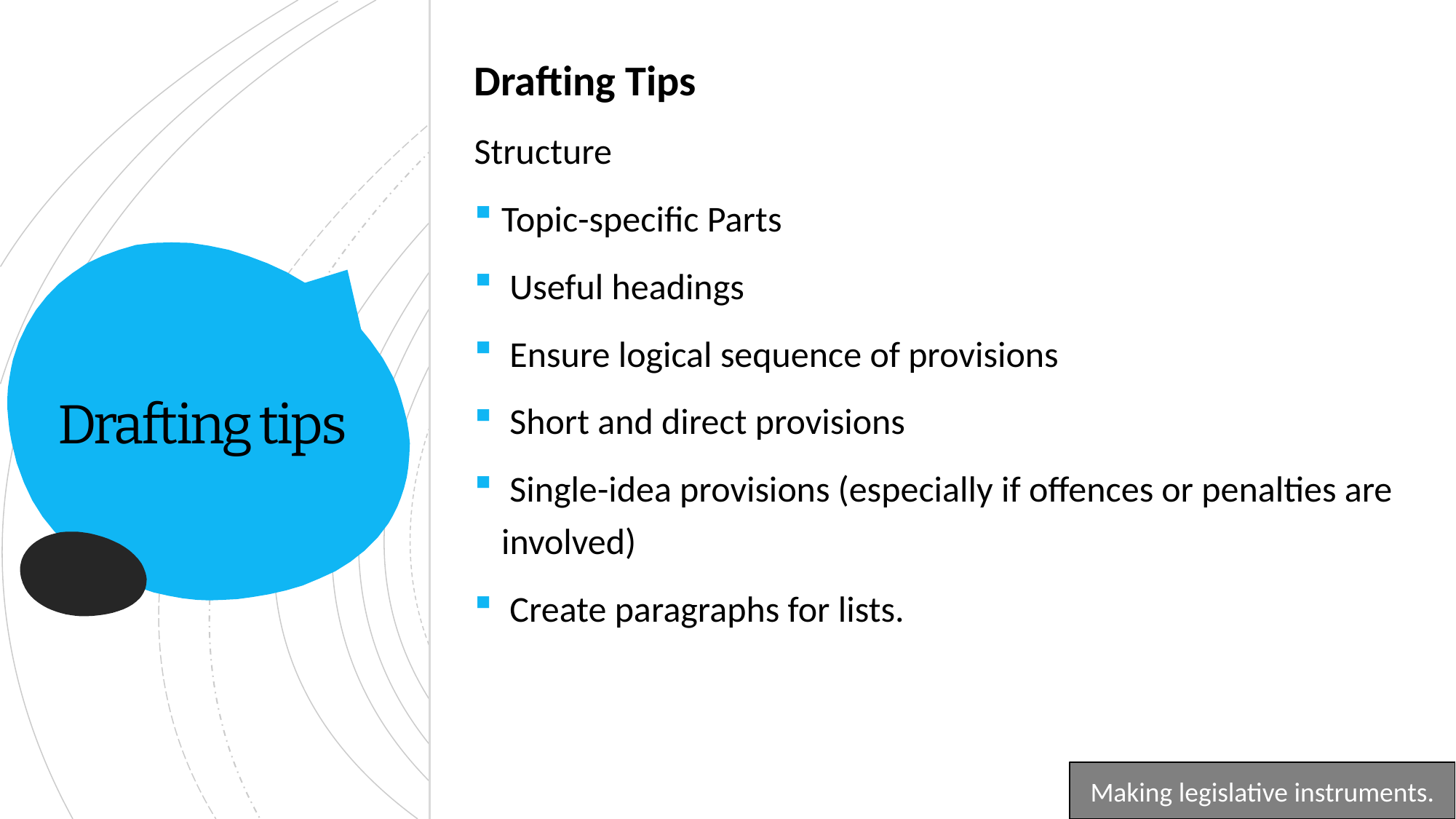

Drafting Tips
Structure
Topic-specific Parts
 Useful headings
 Ensure logical sequence of provisions
 Short and direct provisions
 Single-idea provisions (especially if offences or penalties are involved)
 Create paragraphs for lists.
# Drafting tips
Making legislative instruments.